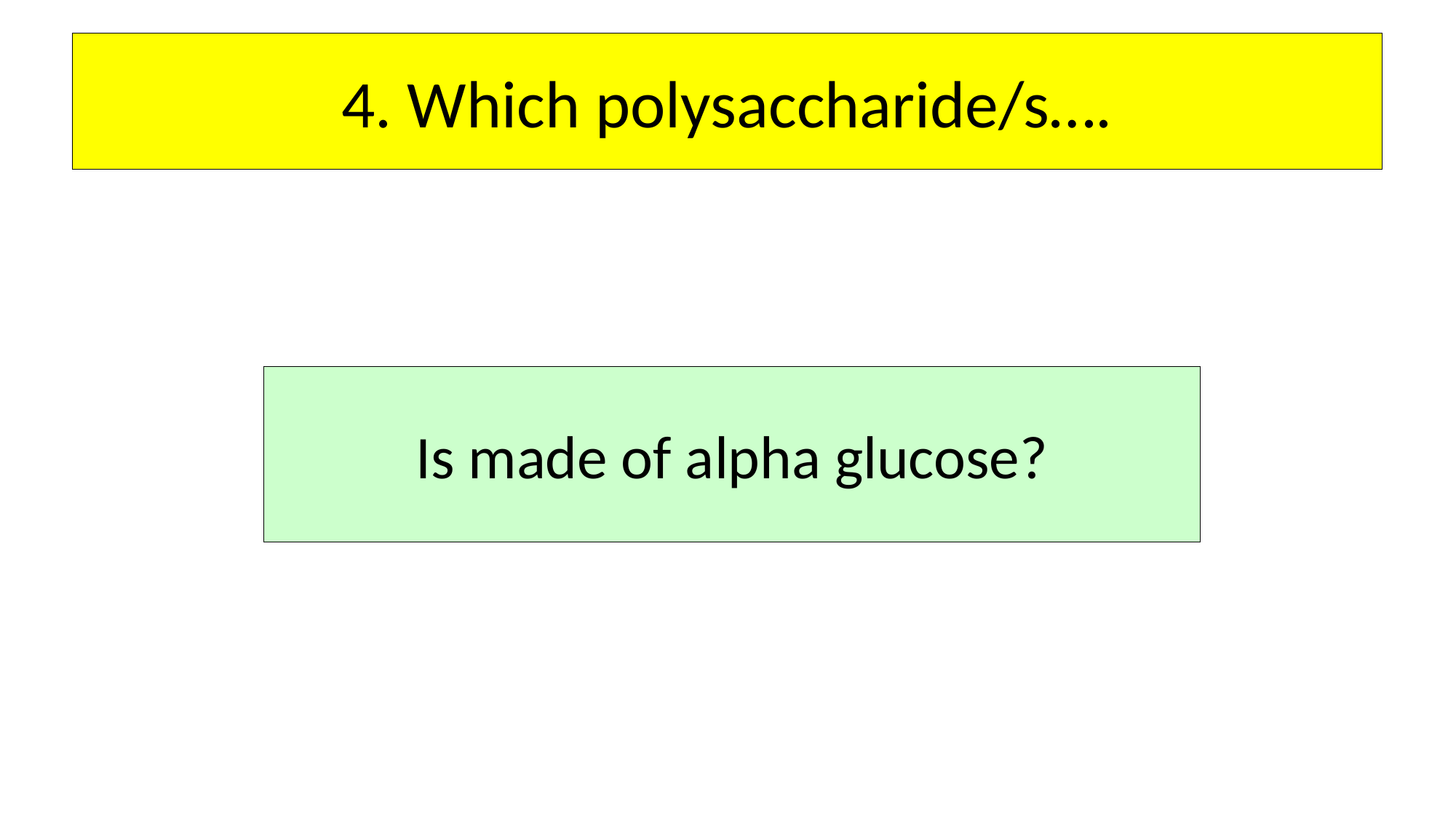

# 4. Which polysaccharide/s….
Is made of alpha glucose?